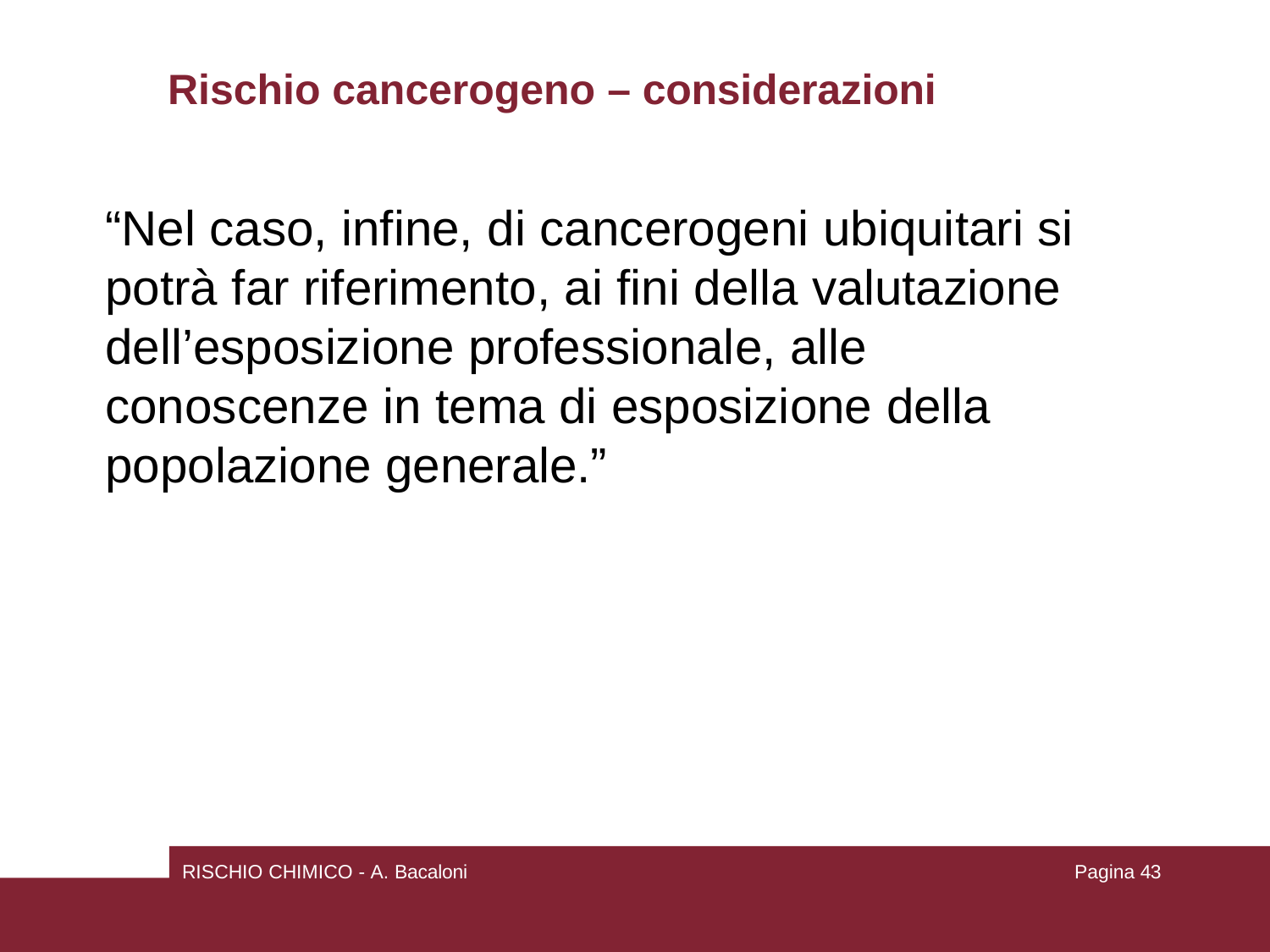

# Rischio cancerogeno – considerazioni
“Nel caso, infine, di cancerogeni ubiquitari si potrà far riferimento, ai fini della valutazione dell’esposizione professionale, alle conoscenze in tema di esposizione della popolazione generale.”
RISCHIO CHIMICO - A. Bacaloni
Pagina 43